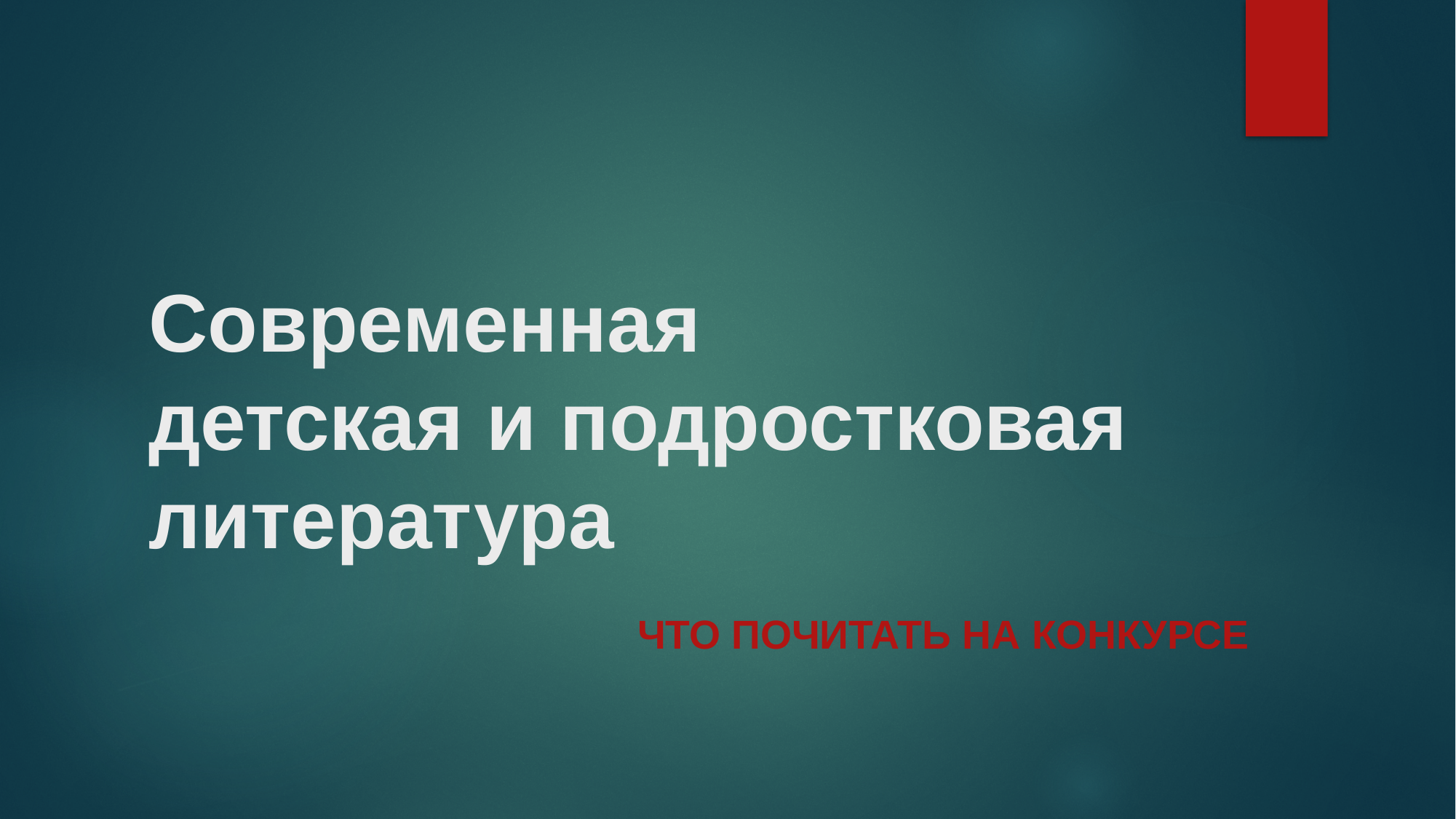

# Современная детская и подростковая литература

 что почитать на конкурсе